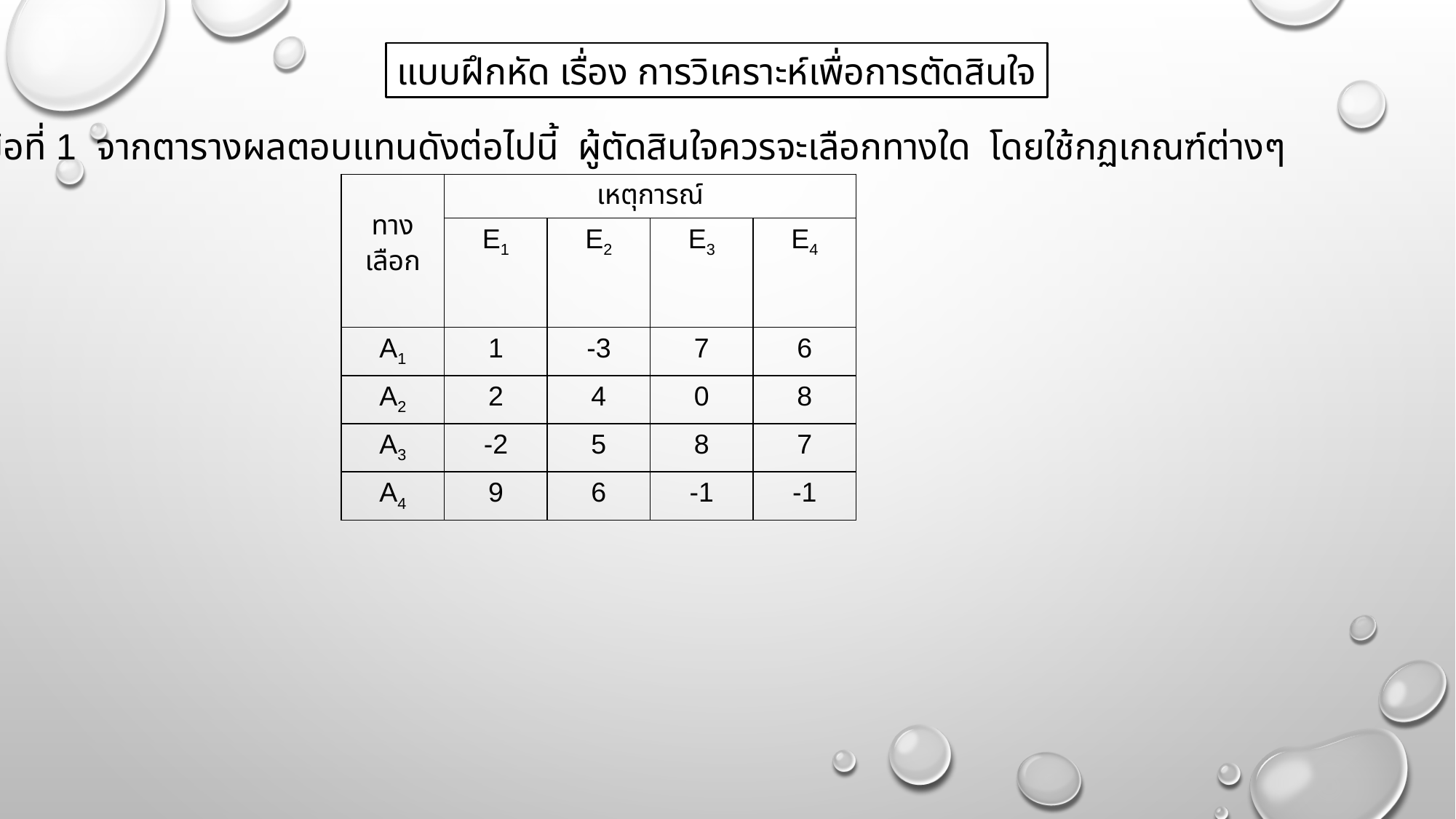

แบบฝึกหัด เรื่อง การวิเคราะห์เพื่อการตัดสินใจ
ข้อที่ 1  จากตารางผลตอบแทนดังต่อไปนี้  ผู้ตัดสินใจควรจะเลือกทางใด  โดยใช้กฏเกณฑ์ต่างๆ

| ทางเลือก | เหตุการณ์ |  |  |  |
| --- | --- | --- | --- | --- |
|  | E1 | E2 | E3 | E4 |
| A1 | 1 | -3 | 7 | 6 |
| A2 | 2 | 4 | 0 | 8 |
| A3 | -2 | 5 | 8 | 7 |
| A4 | 9 | 6 | -1 | -1 |